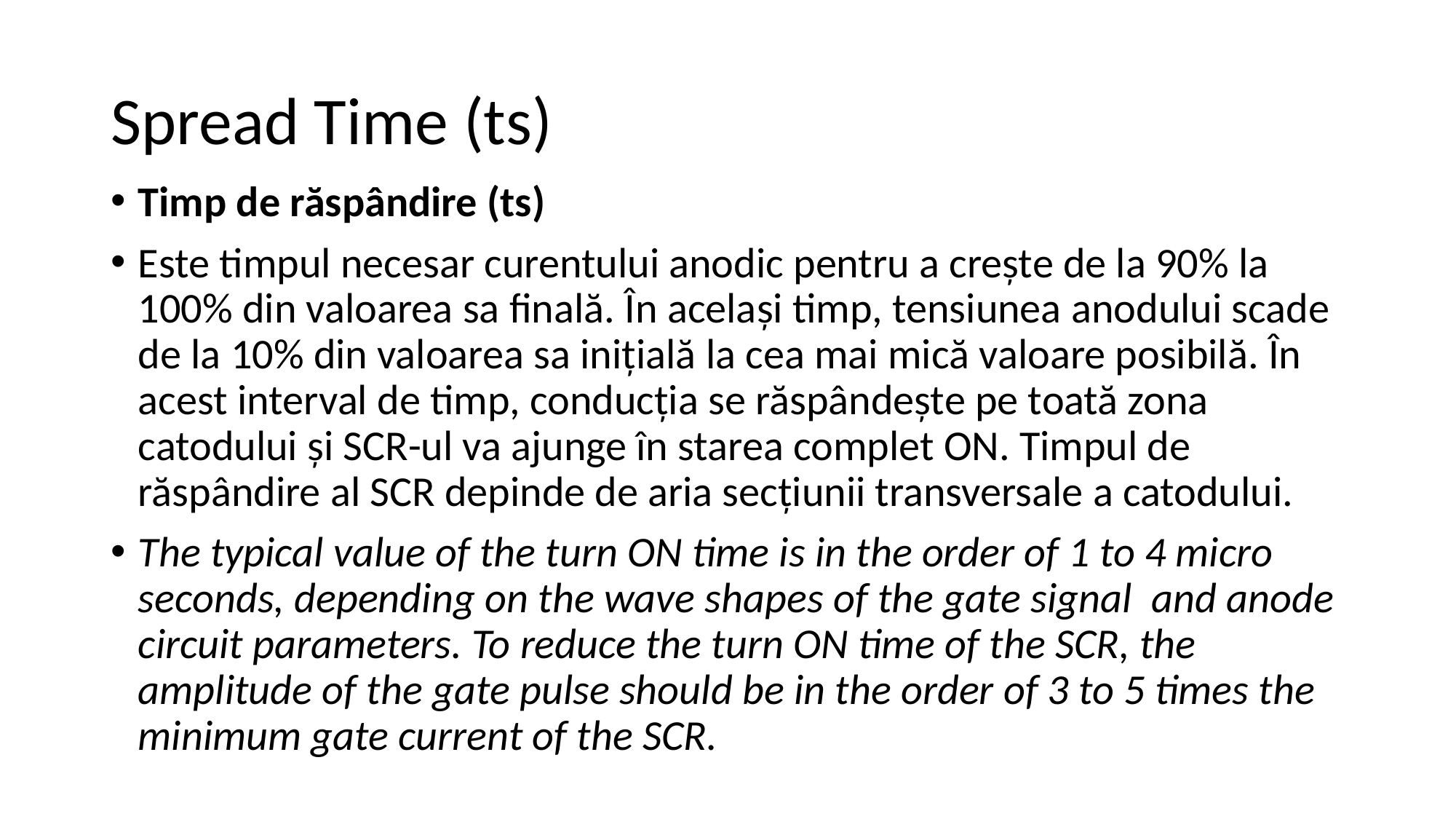

# Spread Time (ts)
Timp de răspândire (ts)
Este timpul necesar curentului anodic pentru a crește de la 90% la 100% din valoarea sa finală. În același timp, tensiunea anodului scade de la 10% din valoarea sa inițială la cea mai mică valoare posibilă. În acest interval de timp, conducția se răspândește pe toată zona catodului și SCR-ul va ajunge în starea complet ON. Timpul de răspândire al SCR depinde de aria secțiunii transversale a catodului.
The typical value of the turn ON time is in the order of 1 to 4 micro seconds, depending on the wave shapes of the gate signal  and anode circuit parameters. To reduce the turn ON time of the SCR, the amplitude of the gate pulse should be in the order of 3 to 5 times the minimum gate current of the SCR.